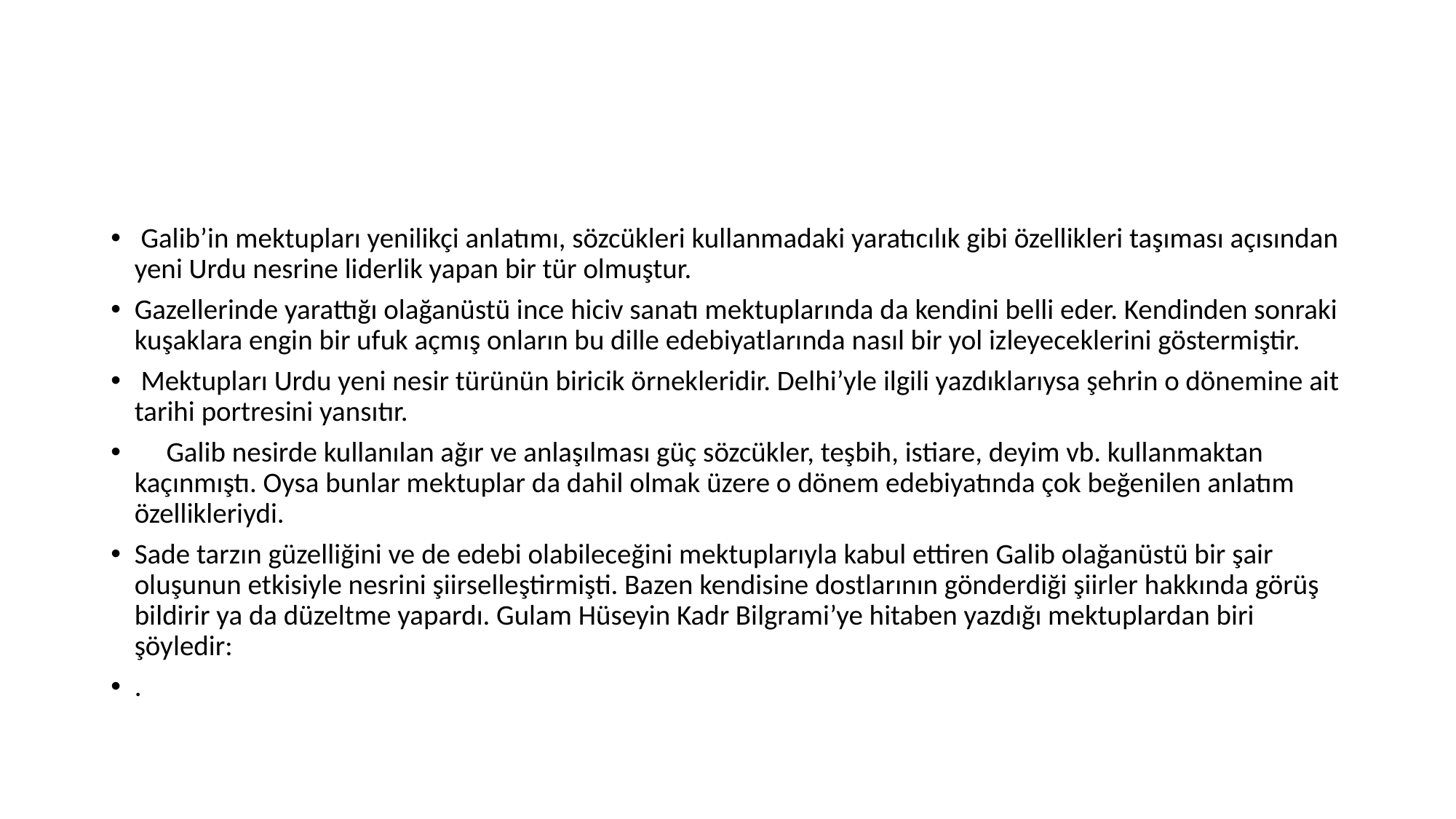

#
 Galib’in mektupları yenilikçi anlatımı, sözcükleri kullanmadaki yaratıcılık gibi özellikleri taşıması açısından yeni Urdu nesrine liderlik yapan bir tür olmuştur.
Gazellerinde yarattığı olağanüstü ince hiciv sanatı mektuplarında da kendini belli eder. Kendinden sonraki kuşaklara engin bir ufuk açmış onların bu dille edebiyatlarında nasıl bir yol izleyeceklerini göstermiştir.
 Mektupları Urdu yeni nesir türünün biricik örnekleridir. Delhi’yle ilgili yazdıklarıysa şehrin o dönemine ait tarihi portresini yansıtır.
     Galib nesirde kullanılan ağır ve anlaşılması güç sözcükler, teşbih, istiare, deyim vb. kullanmaktan kaçınmıştı. Oysa bunlar mektuplar da dahil olmak üzere o dönem edebiyatında çok beğenilen anlatım özellikleriydi.
Sade tarzın güzelliğini ve de edebi olabileceğini mektuplarıyla kabul ettiren Galib olağanüstü bir şair oluşunun etkisiyle nesrini şiirselleştirmişti. Bazen kendisine dostlarının gönderdiği şiirler hakkında görüş bildirir ya da düzeltme yapardı. Gulam Hüseyin Kadr Bilgrami’ye hitaben yazdığı mektuplardan biri şöyledir:
.